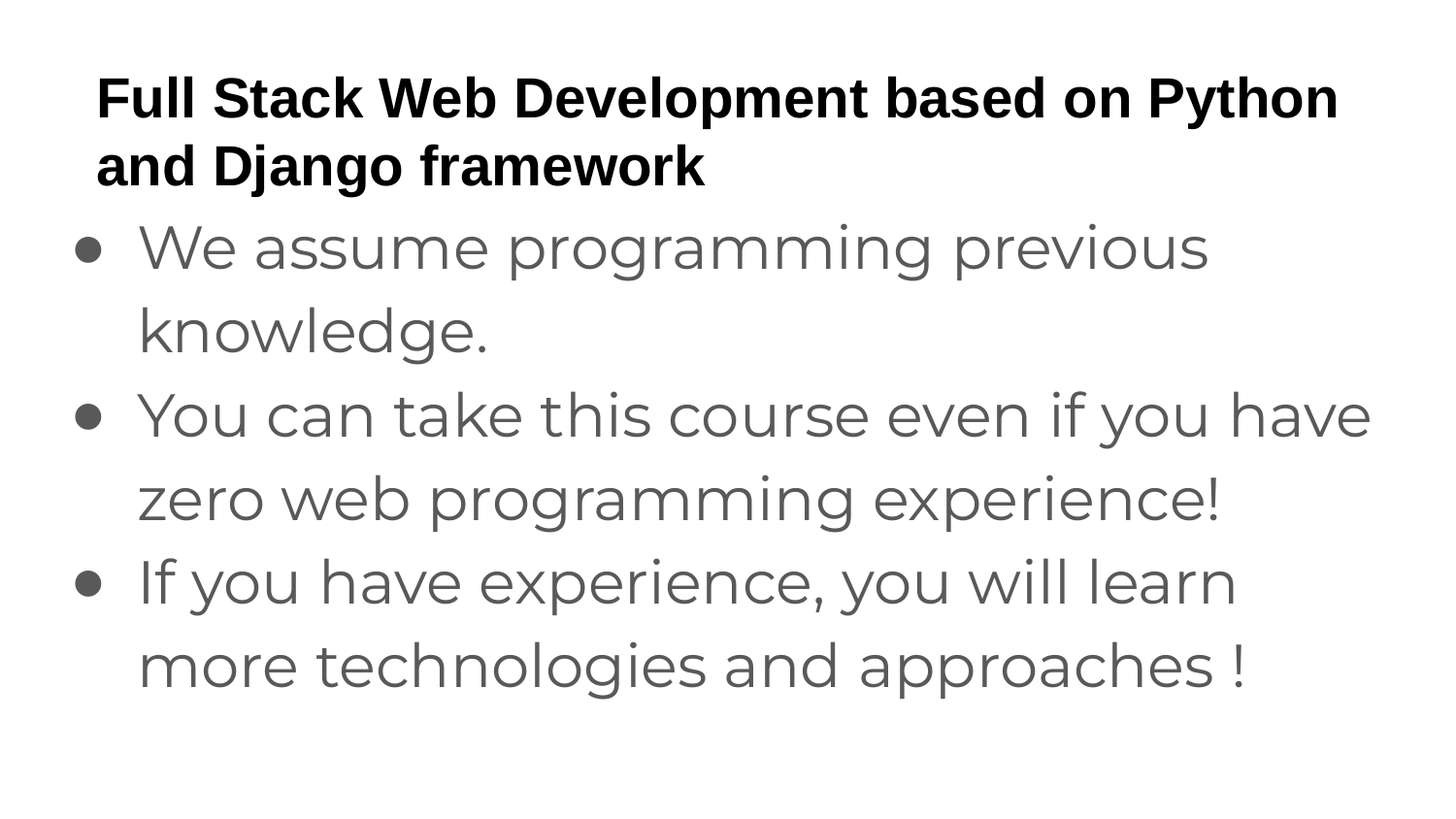

# Full Stack Web Development based on Python and Django framework
We assume programming previous knowledge.
You can take this course even if you have zero web programming experience!
If you have experience, you will learn more technologies and approaches !